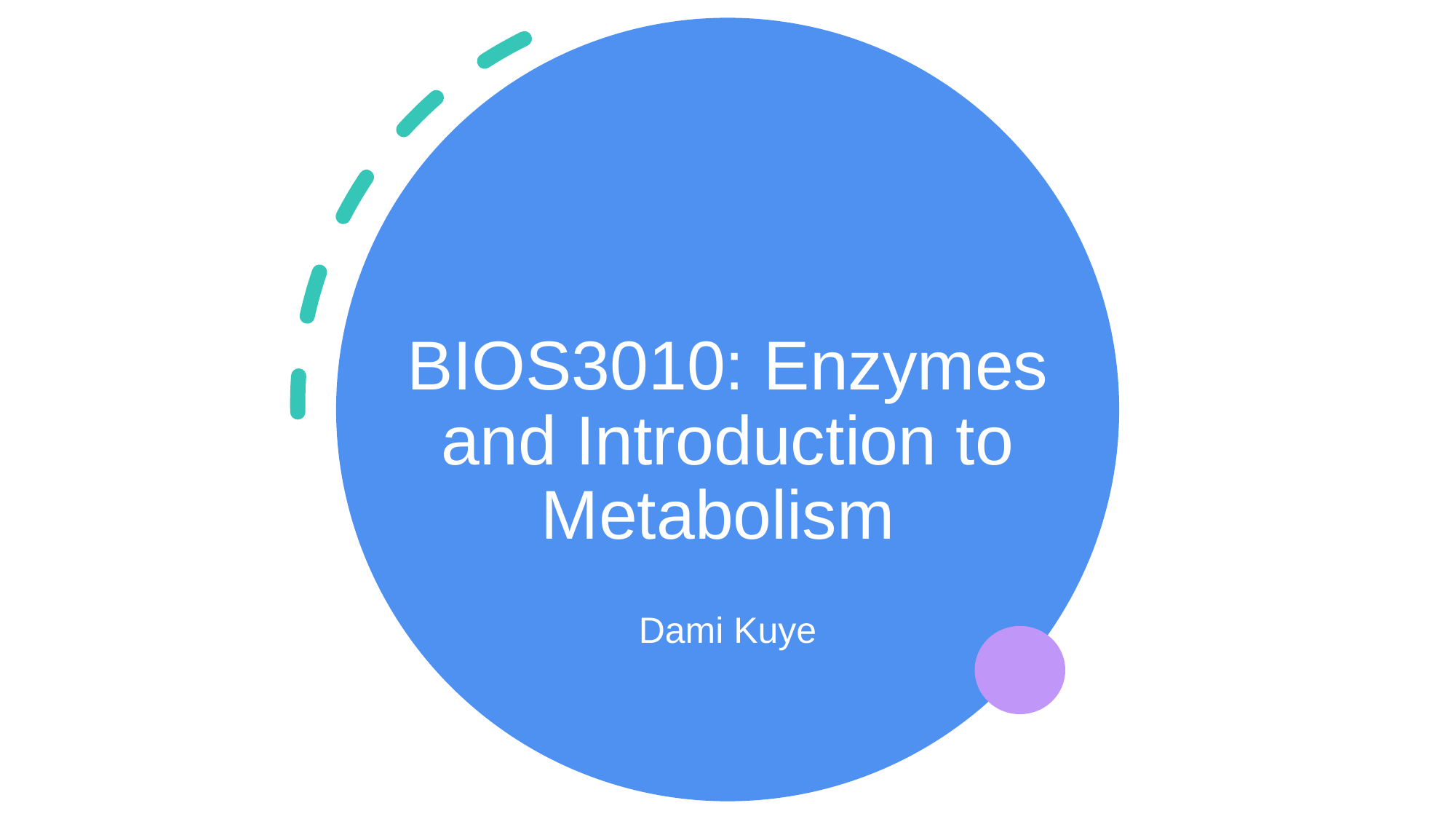

# BIOS3010: Enzymes and Introduction to Metabolism
Dami Kuye